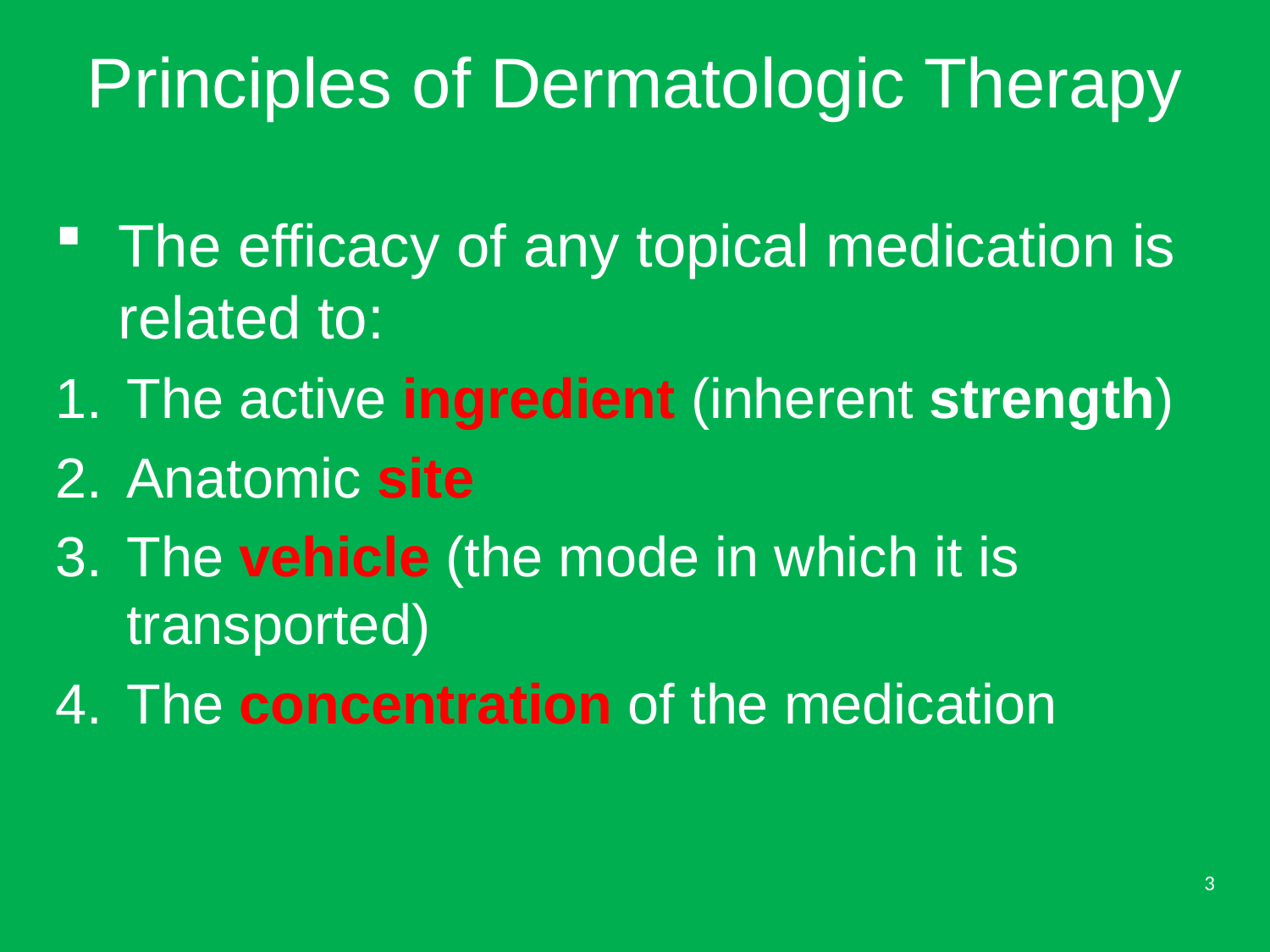

# Principles of Dermatologic Therapy
The efficacy of any topical medication is related to:
The active ingredient (inherent strength)
Anatomic site
The vehicle (the mode in which it is transported)
The concentration of the medication

3